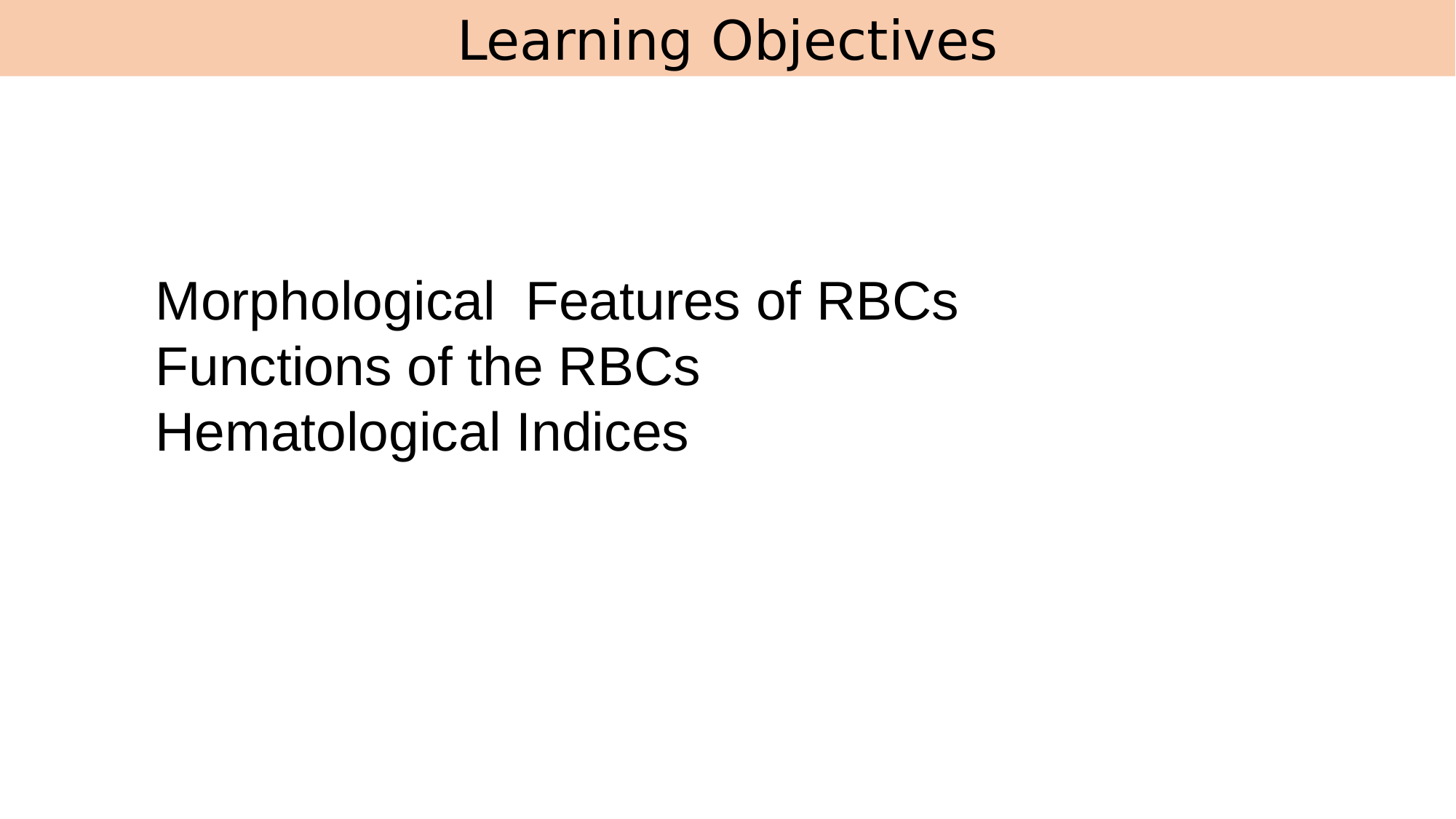

Learning Objectives
Morphological  Features of RBCs
Functions of the RBCs
Hematological Indices